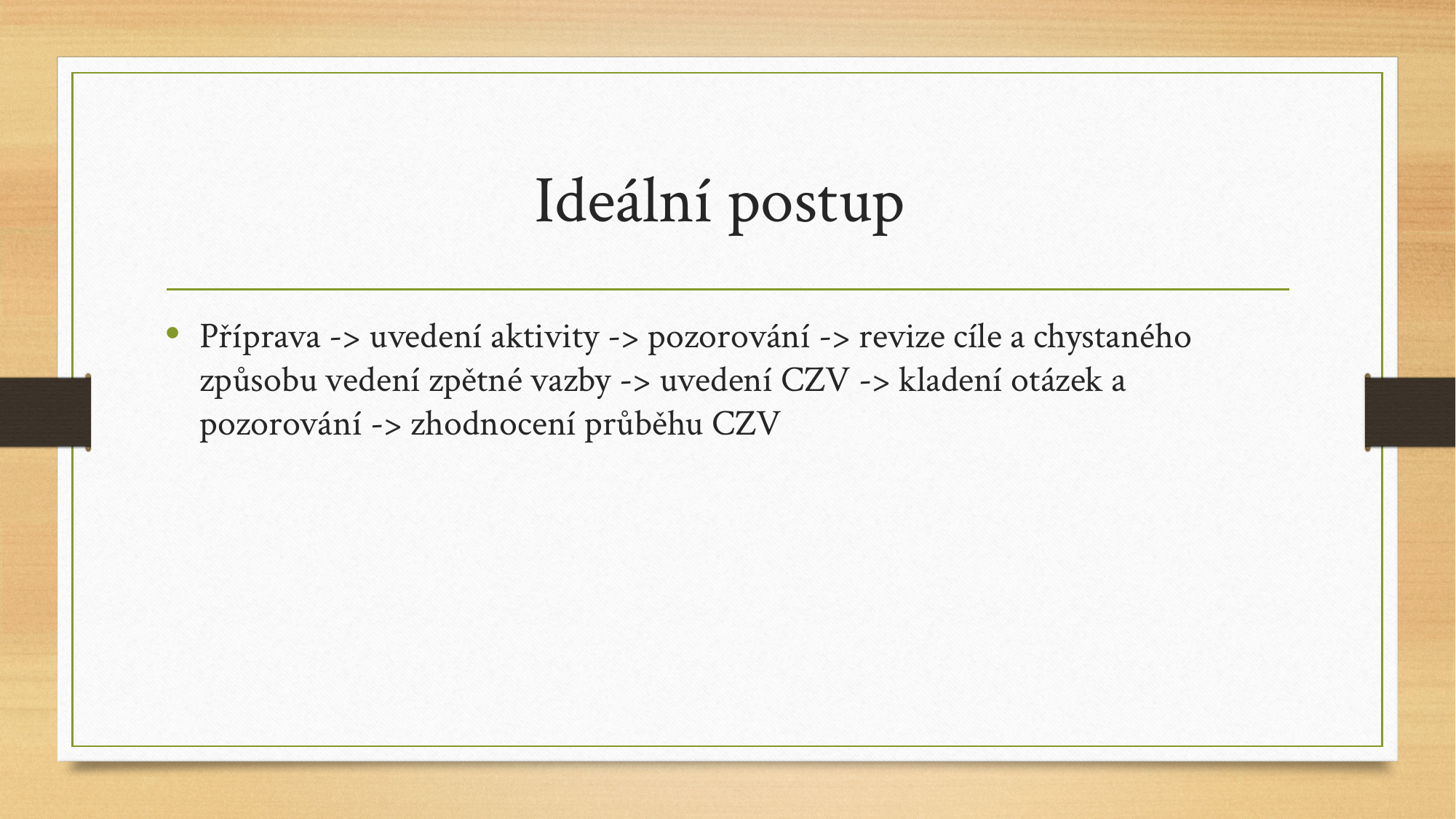

# Ideální postup
Příprava -> uvedení aktivity -> pozorování -> revize cíle a chystaného způsobu vedení zpětné vazby -> uvedení CZV -> kladení otázek a pozorování -> zhodnocení průběhu CZV